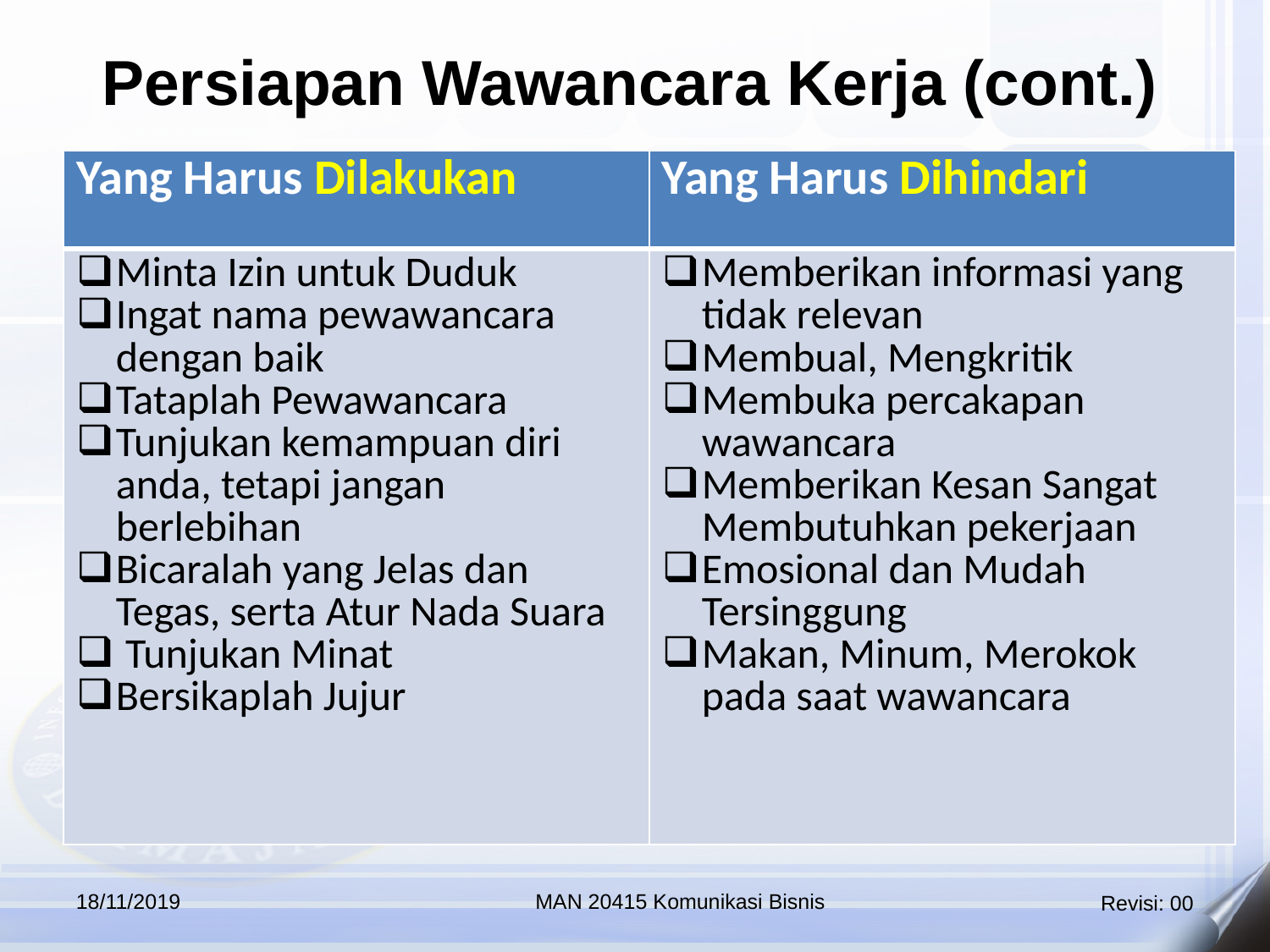

Persiapan Wawancara Kerja (cont.)
| Yang Harus Dilakukan | Yang Harus Dihindari |
| --- | --- |
| Minta Izin untuk Duduk Ingat nama pewawancara dengan baik Tataplah Pewawancara Tunjukan kemampuan diri anda, tetapi jangan berlebihan Bicaralah yang Jelas dan Tegas, serta Atur Nada Suara Tunjukan Minat Bersikaplah Jujur | Memberikan informasi yang tidak relevan Membual, Mengkritik Membuka percakapan wawancara Memberikan Kesan Sangat Membutuhkan pekerjaan Emosional dan Mudah Tersinggung Makan, Minum, Merokok pada saat wawancara |
18/11/2019
MAN 20415 Komunikasi Bisnis